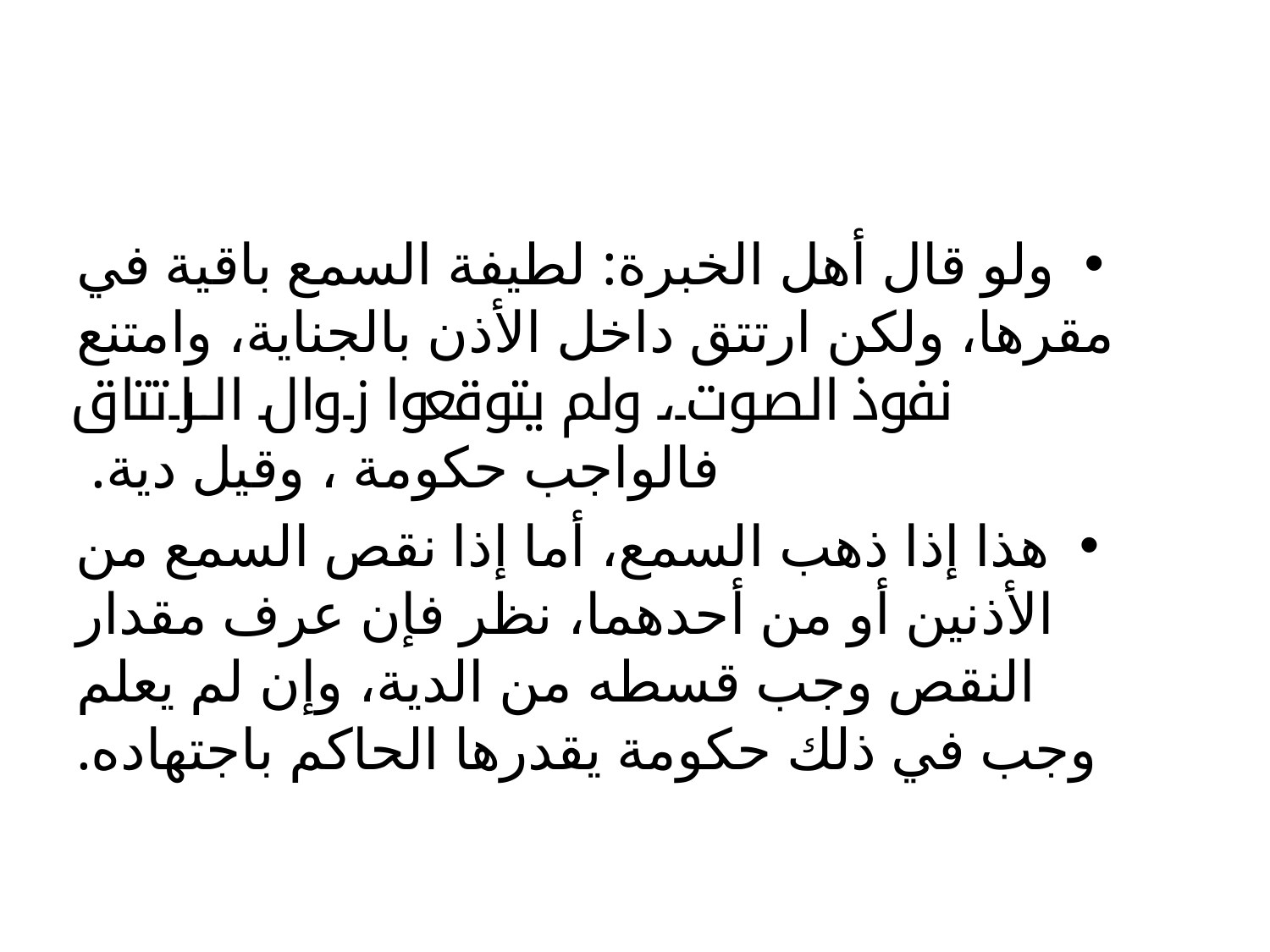

#
ولو قال أهل الخبرة: لطيفة السمع باقية في مقرها، ولكن ارتتق داخل الأذن بالجناية، وامتنع نفوذ الصوت، ولم يتوقعوا زوال الارتتاق فالواجب حكومة ، وقيل دية.
	هذا إذا ذهب السمع، أما إذا نقص السمع من الأذنين أو من أحدهما، نظر فإن عرف مقدار النقص وجب قسطه من الدية، وإن لم يعلم وجب في ذلك حكومة يقدرها الحاكم باجتهاده.